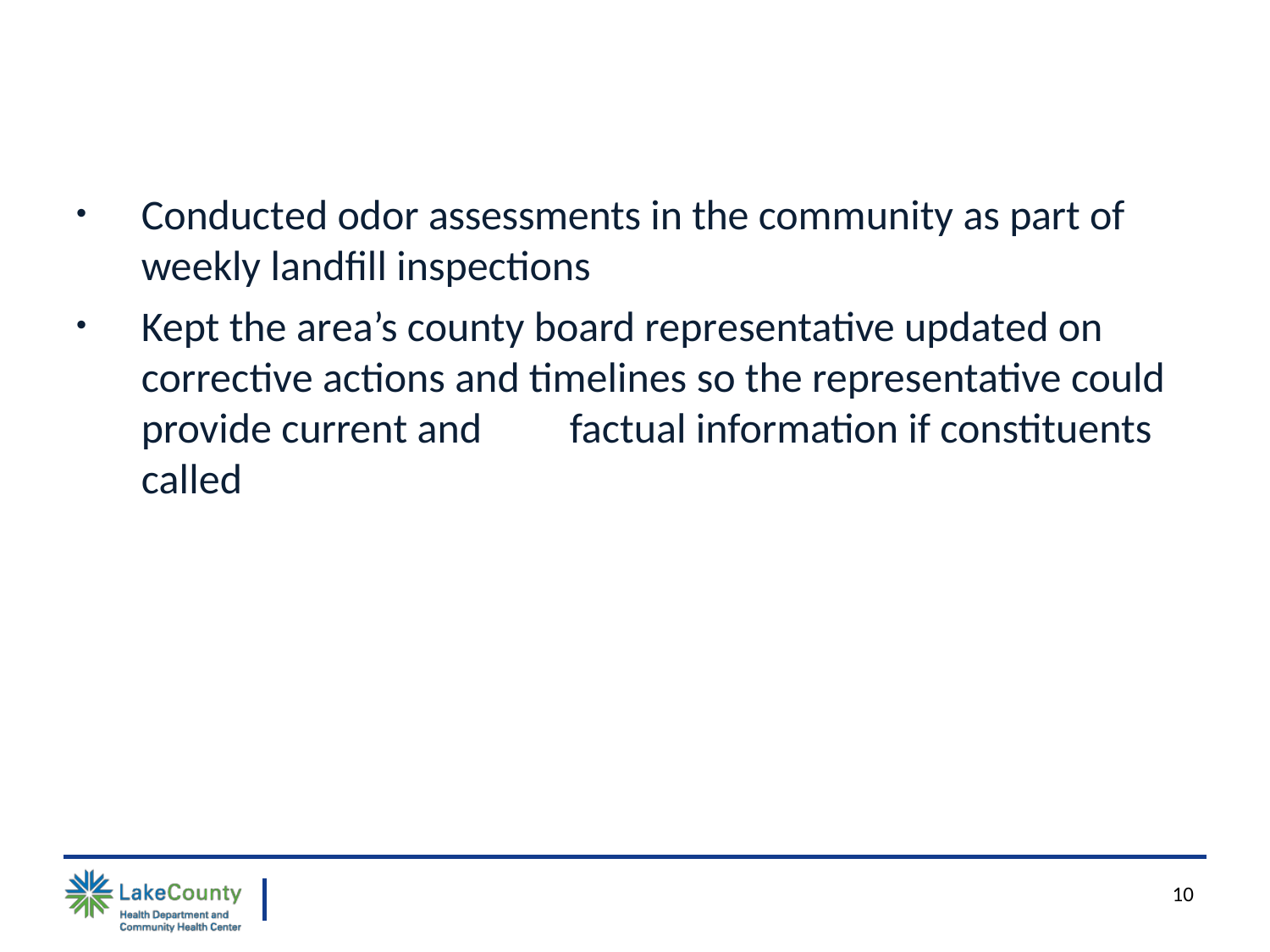

Conducted odor assessments in the community as part of weekly landfill inspections
Kept the area’s county board representative updated on corrective actions and timelines so the representative could provide current and	factual information if constituents called
10